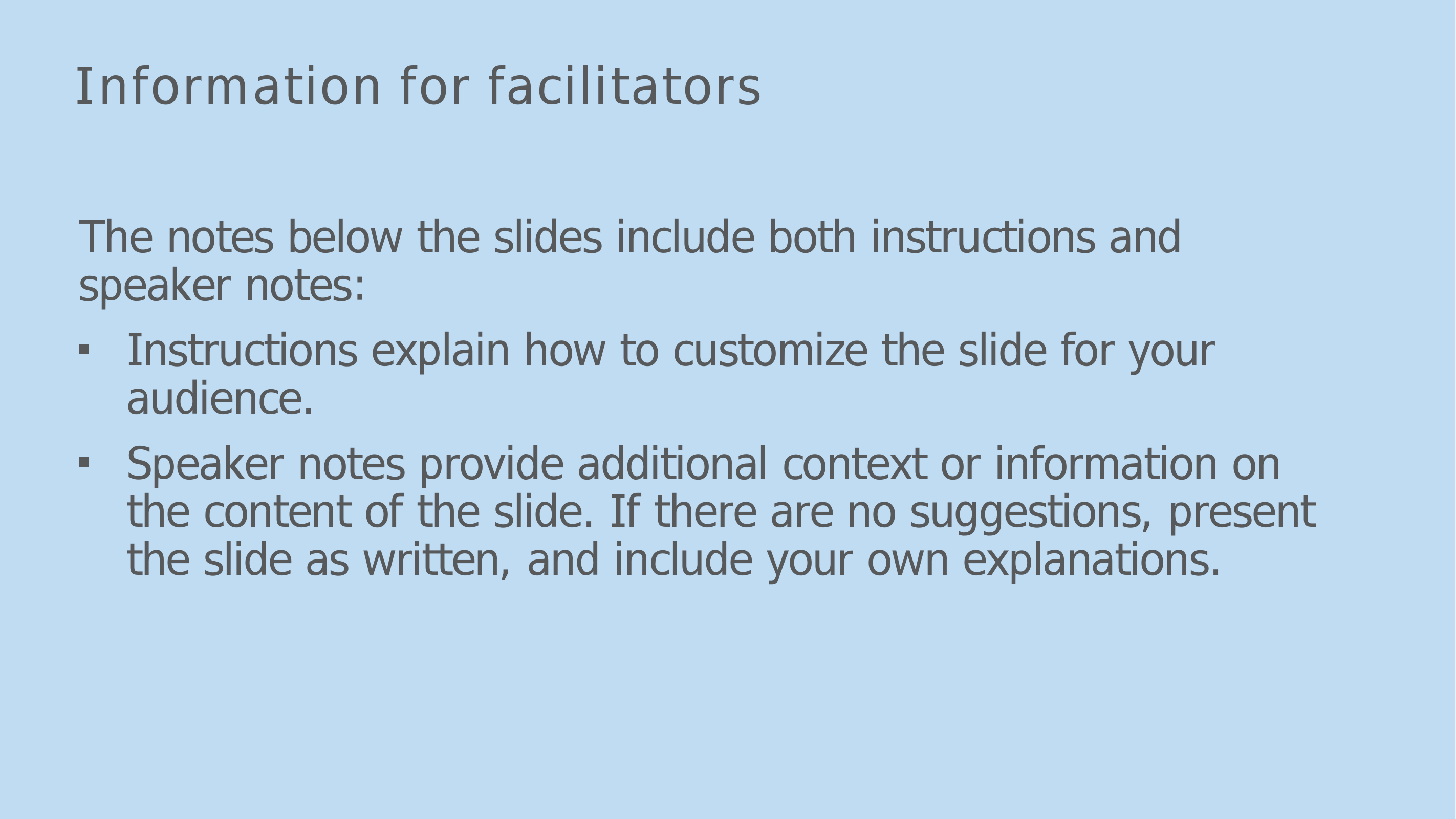

# Information for facilitators
The notes below the slides include both instructions and speaker notes:
Instructions explain how to customize the slide for your audience.
Speaker notes provide additional context or information on the content of the slide. If there are no suggestions, present the slide as written, and include your own explanations.